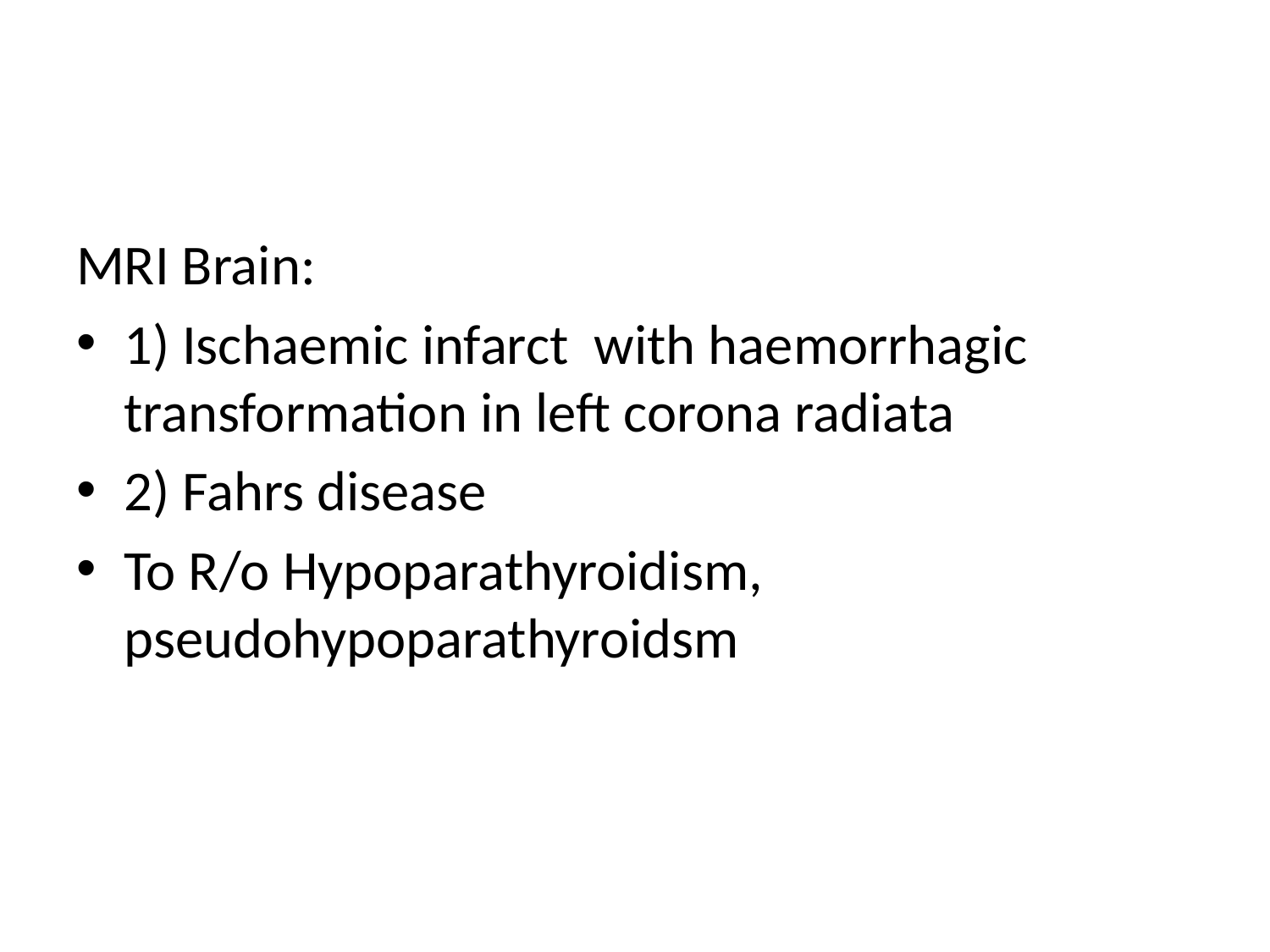

MRI Brain:
1) Ischaemic infarct  with haemorrhagic transformation in left corona radiata
2) Fahrs disease
To R/o Hypoparathyroidism, pseudohypoparathyroidsm